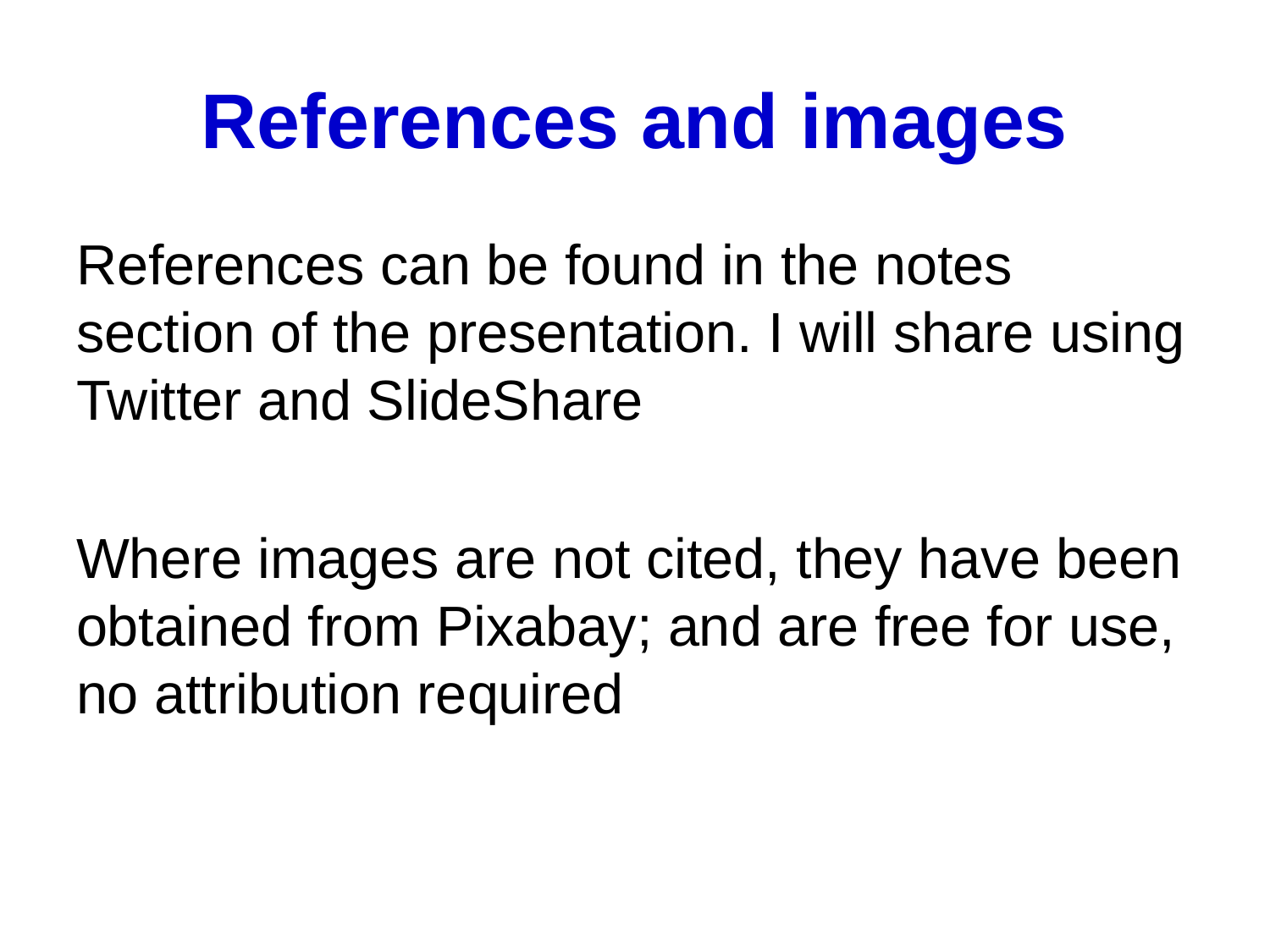

# References and images
References can be found in the notes section of the presentation. I will share using Twitter and SlideShare

Where images are not cited, they have been obtained from Pixabay; and are free for use, no attribution required